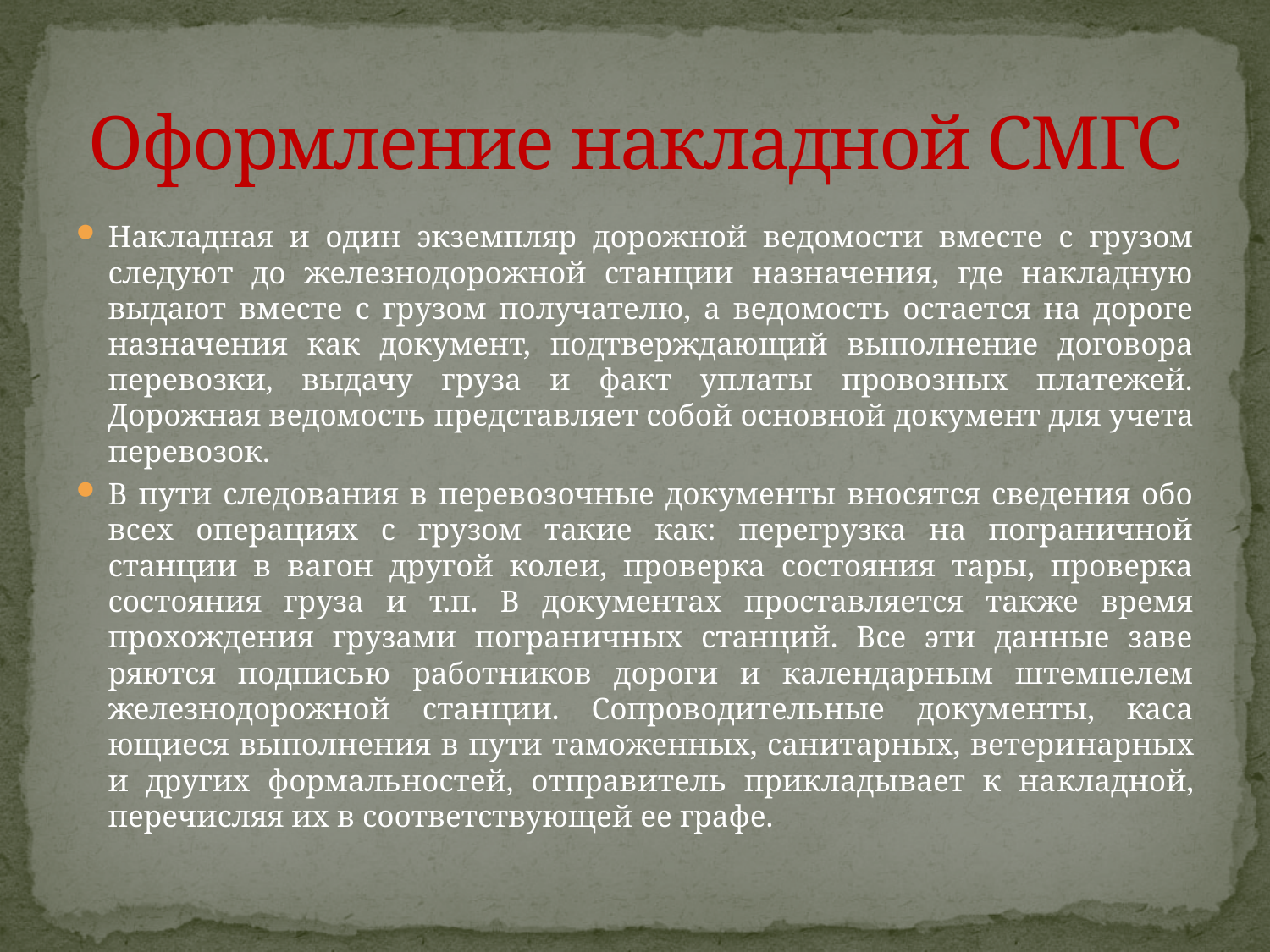

# Оформление накладной СМГС
Накладная и один экземпляр дорожной ведомости вместе с грузом следуют до железнодорожной станции назначения, где накладную выдают вместе с грузом получателю, а ведомость остается на дороге назначения как документ, подтверждающий выполнение договора перевозки, выдачу груза и факт уплаты провозных платежей. Дорожная ведомость представляет собой основной до­кумент для учета перевозок.
В пути следования в перевозочные документы вносятся сведения обо всех операциях с грузом такие как: перегрузка на пограничной станции в вагон другой колеи, проверка состояния тары, проверка состояния груза и т.п. В документах проставляется также время прохождения грузами пограничных станций. Все эти данные заве­ряются подписью работников дороги и календарным штемпелем железнодорожной станции. Сопроводительные документы, каса­ющиеся выполнения в пути таможенных, санитарных, ветери­нарных и других формальностей, отправитель прикладывает к на­кладной, перечисляя их в соответствующей ее графе.